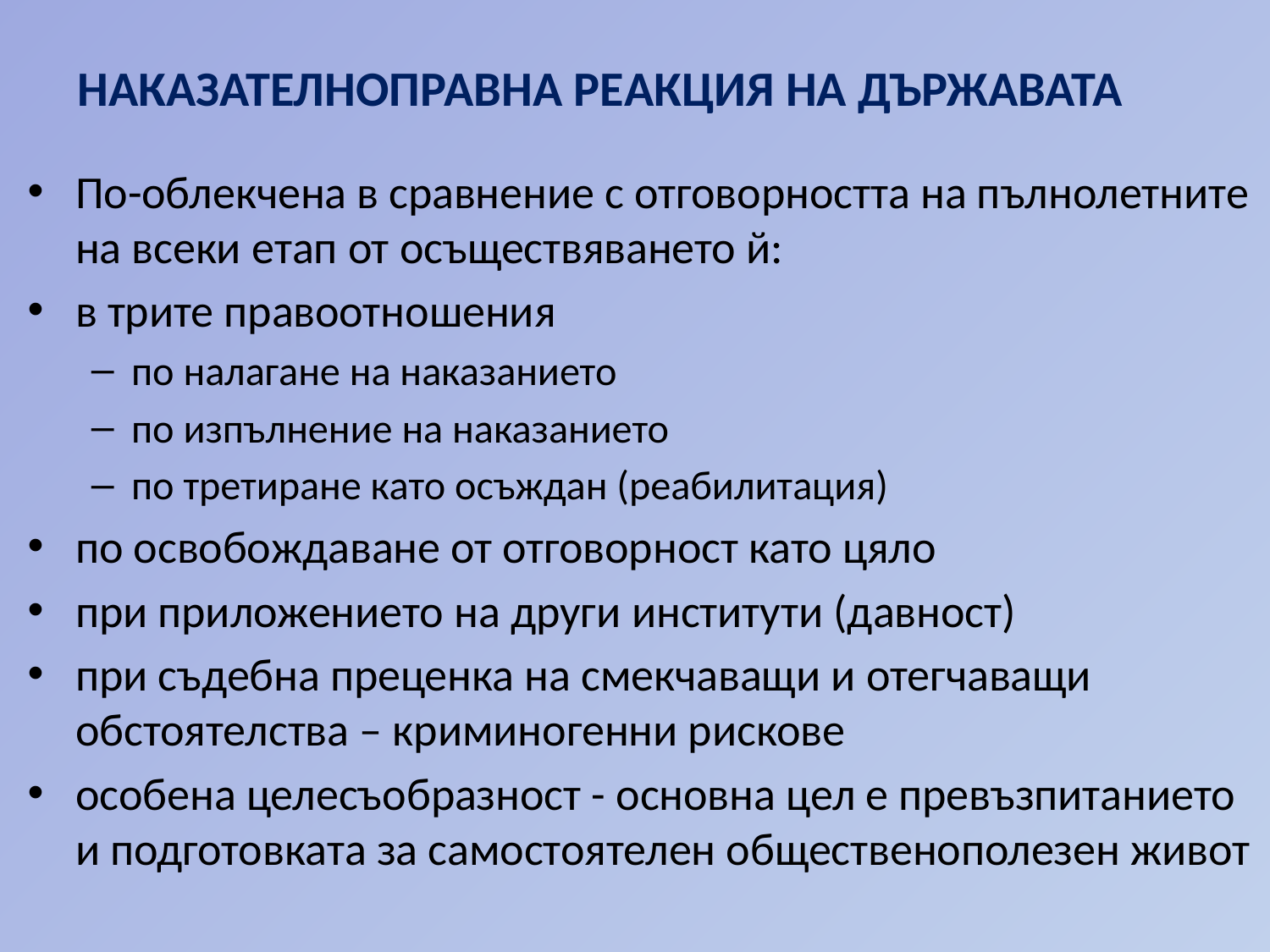

# НАКАЗАТЕЛНОПРАВНА РЕАКЦИЯ НА ДЪРЖАВАТА
По-облекчена в сравнение с отговорността на пълнолетните на всеки етап от осъществяването й:
в трите правоотношения
по налагане на наказанието
по изпълнение на наказанието
по третиране като осъждан (реабилитация)
по освобождаване от отговорност като цяло
при приложението на други институти (давност)
при съдебна преценка на смекчаващи и отегчаващи обстоятелства – криминогенни рискове
особена целесъобразност - основна цел е превъзпитанието и подготовката за самостоятелен общественополезен живот